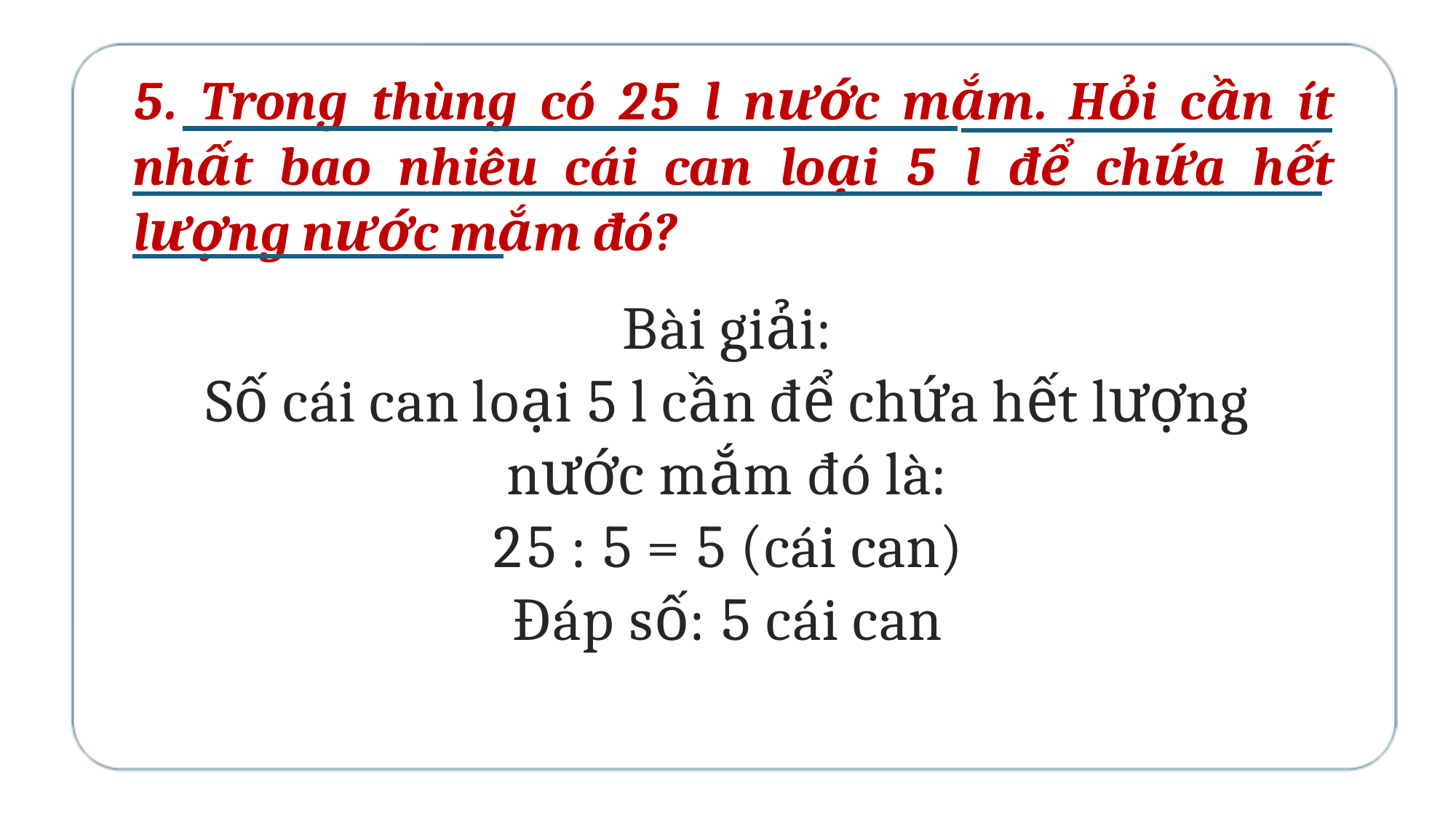

5. Trong thùng có 25 l nước mắm. Hỏi cần ít nhất bao nhiêu cái can loại 5 l để chứa hết lượng nước mắm đó?
Bài giải:
Số cái can loại 5 l cần để chứa hết lượng nước mắm đó là:
25 : 5 = 5 (cái can)
Đáp số: 5 cái can